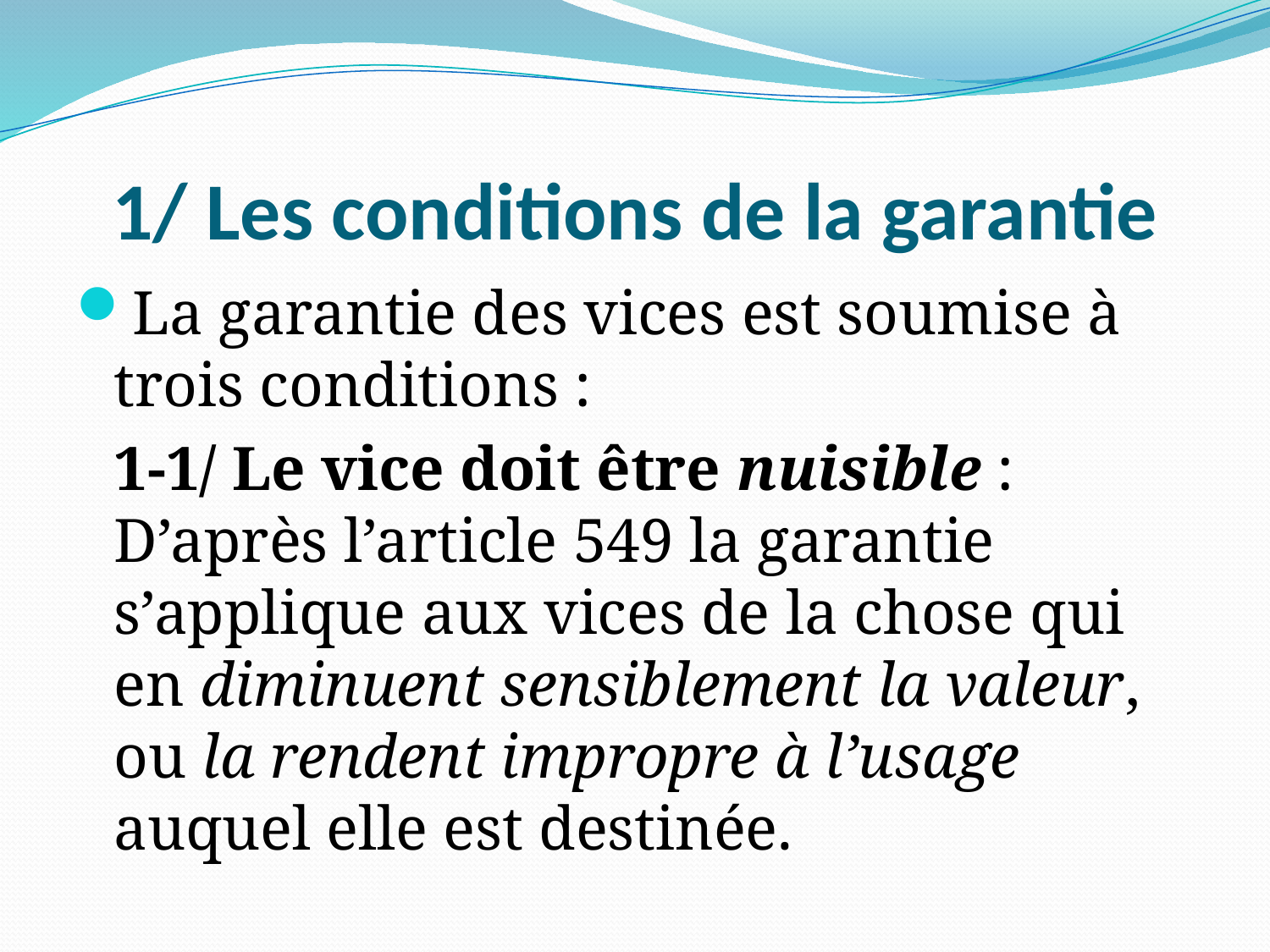

# 1/ Les conditions de la garantie
La garantie des vices est soumise à trois conditions :
	1-1/ Le vice doit être nuisible : D’après l’article 549 la garantie s’applique aux vices de la chose qui en diminuent sensiblement la valeur, ou la rendent impropre à l’usage auquel elle est destinée.